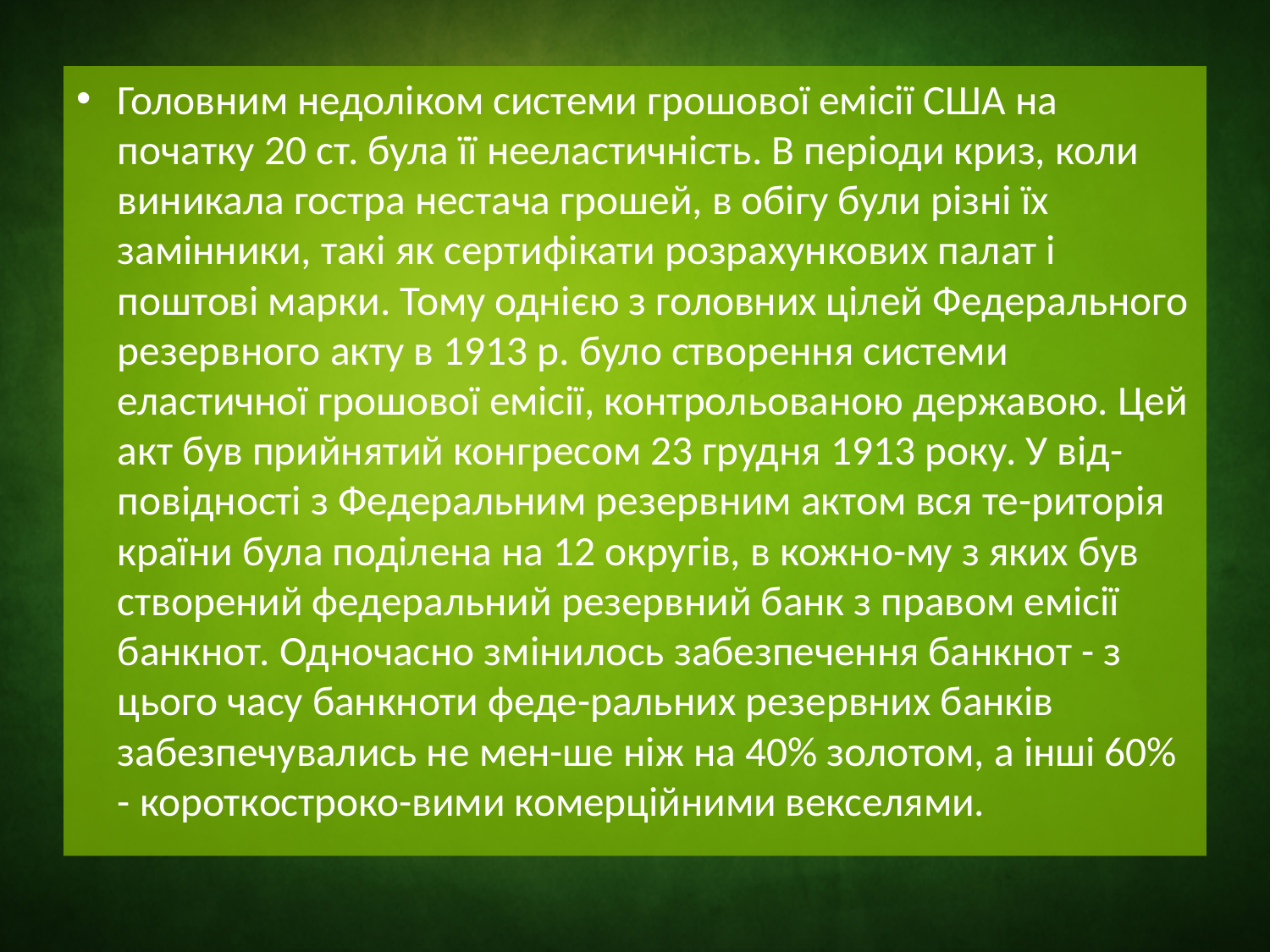

Головним недоліком системи грошової емісії США на початку 20 ст. була її нееластичність. В періоди криз, коли виникала гостра нестача грошей, в обігу були різні їх замінники, такі як сертифікати розрахункових палат і поштові марки. Тому однією з головних цілей Федерального резервного акту в 1913 р. було створення системи еластичної грошової емісії, контрольованою державою. Цей акт був прийнятий конгресом 23 грудня 1913 року. У від-повідності з Федеральним резервним актом вся те-риторія країни була поділена на 12 округів, в кожно-му з яких був створений федеральний резервний банк з правом емісії банкнот. Одночасно змінилось забезпечення банкнот - з цього часу банкноти феде-ральних резервних банків забезпечувались не мен-ше ніж на 40% золотом, а інші 60% - короткостроко-вими комерційними векселями.